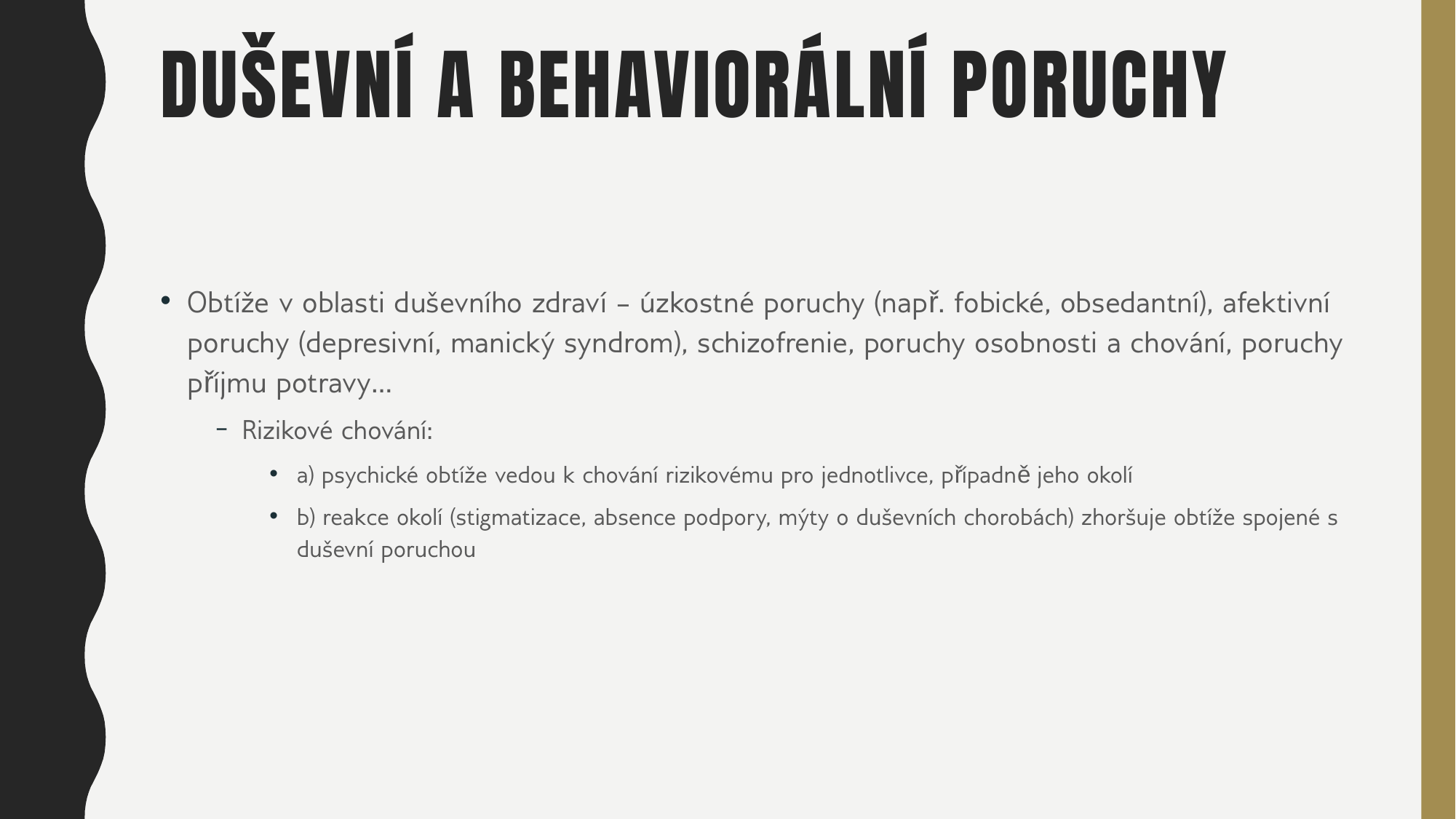

# Duševní a behaviorální poruchy
Obtíže v oblasti duševního zdraví – úzkostné poruchy (např. fobické, obsedantní), afektivní poruchy (depresivní, manický syndrom), schizofrenie, poruchy osobnosti a chování, poruchy příjmu potravy…
Rizikové chování:
a) psychické obtíže vedou k chování rizikovému pro jednotlivce, případně jeho okolí
b) reakce okolí (stigmatizace, absence podpory, mýty o duševních chorobách) zhoršuje obtíže spojené s duševní poruchou